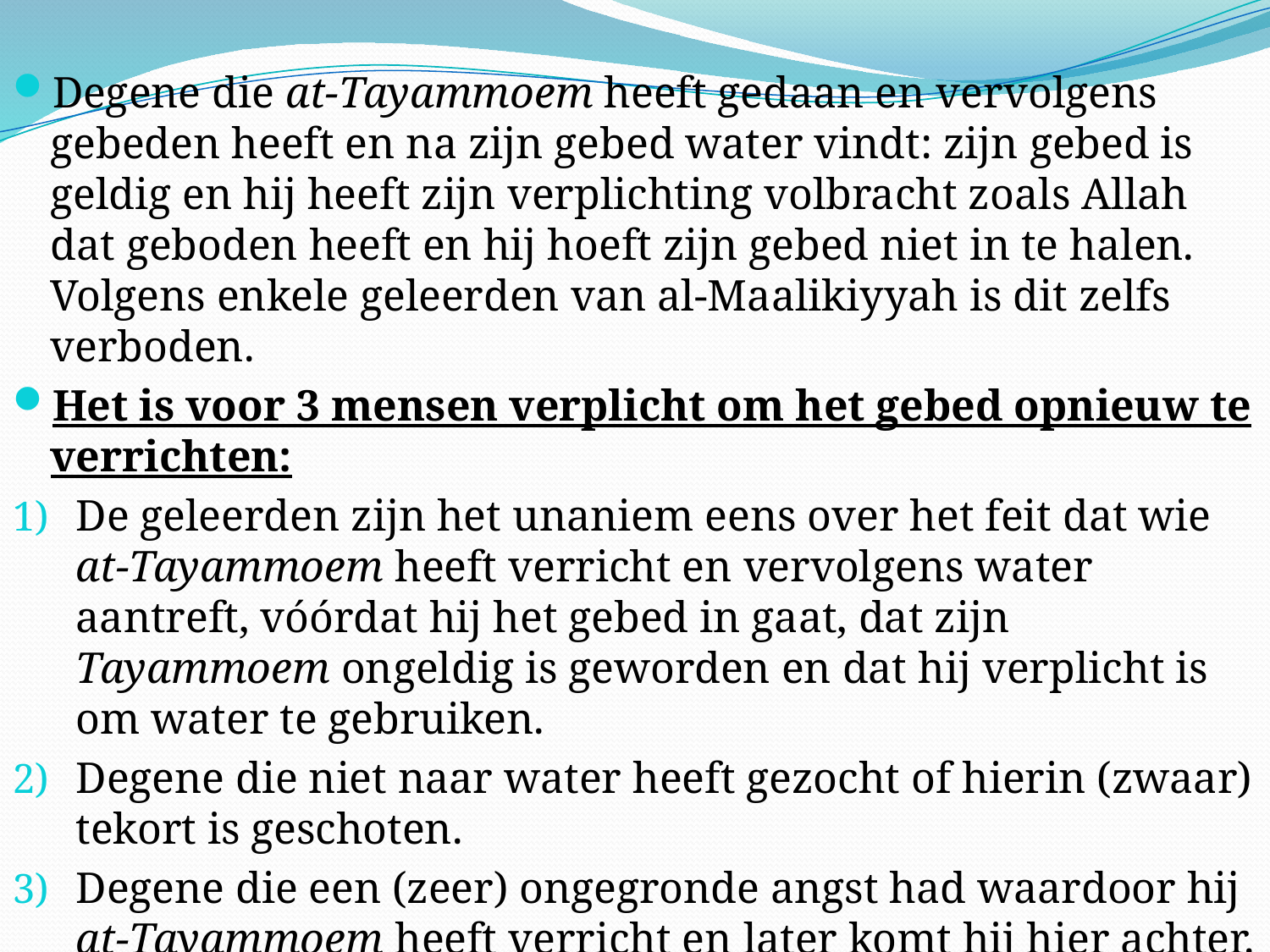

Degene die at-Tayammoem heeft gedaan en vervolgens gebeden heeft en na zijn gebed water vindt: zijn gebed is geldig en hij heeft zijn verplichting volbracht zoals Allah dat geboden heeft en hij hoeft zijn gebed niet in te halen. Volgens enkele geleerden van al-Maalikiyyah is dit zelfs verboden.
Het is voor 3 mensen verplicht om het gebed opnieuw te verrichten:
De geleerden zijn het unaniem eens over het feit dat wie at-Tayammoem heeft verricht en vervolgens water aantreft, vóórdat hij het gebed in gaat, dat zijn Tayammoem ongeldig is geworden en dat hij verplicht is om water te gebruiken.
Degene die niet naar water heeft gezocht of hierin (zwaar) tekort is geschoten.
Degene die een (zeer) ongegronde angst had waardoor hij at-Tayammoem heeft verricht en later komt hij hier achter.
In alle gevallen is er sprake van ernstige nalatigheid.